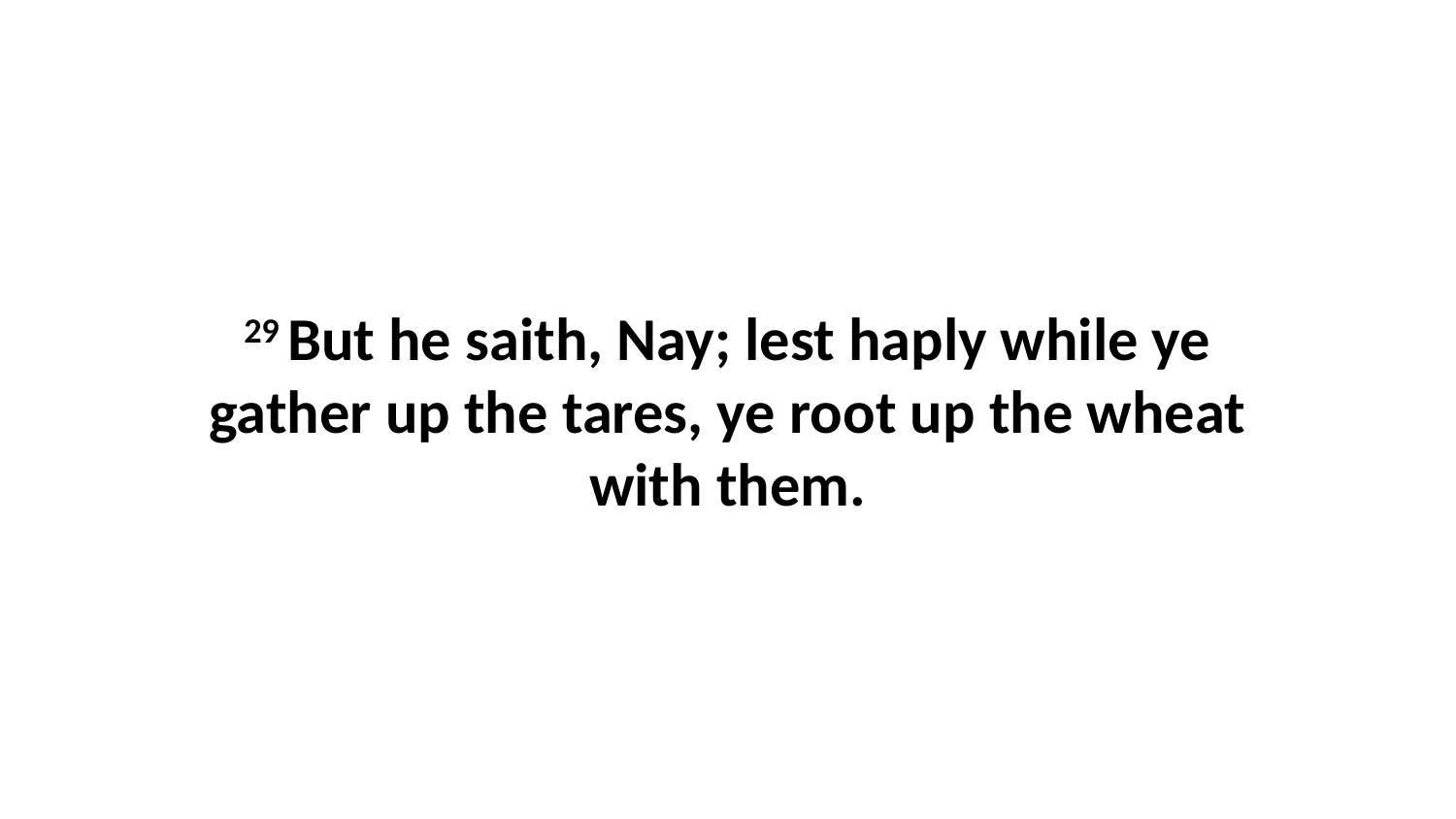

29 But he saith, Nay; lest haply while ye gather up the tares, ye root up the wheat with them.